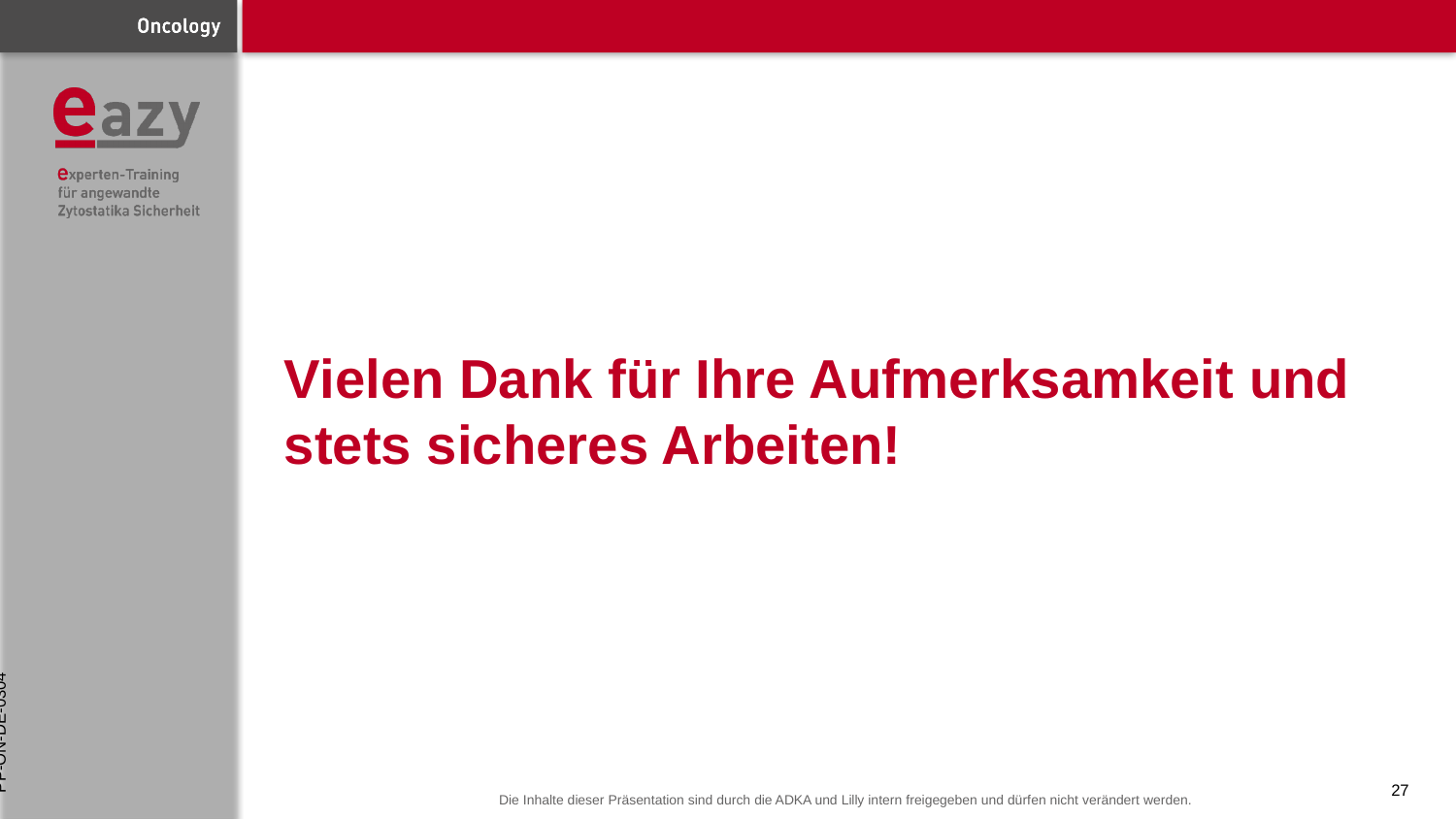

# Vielen Dank für Ihre Aufmerksamkeit und stets sicheres Arbeiten!
PP-ON-DE-0304

27